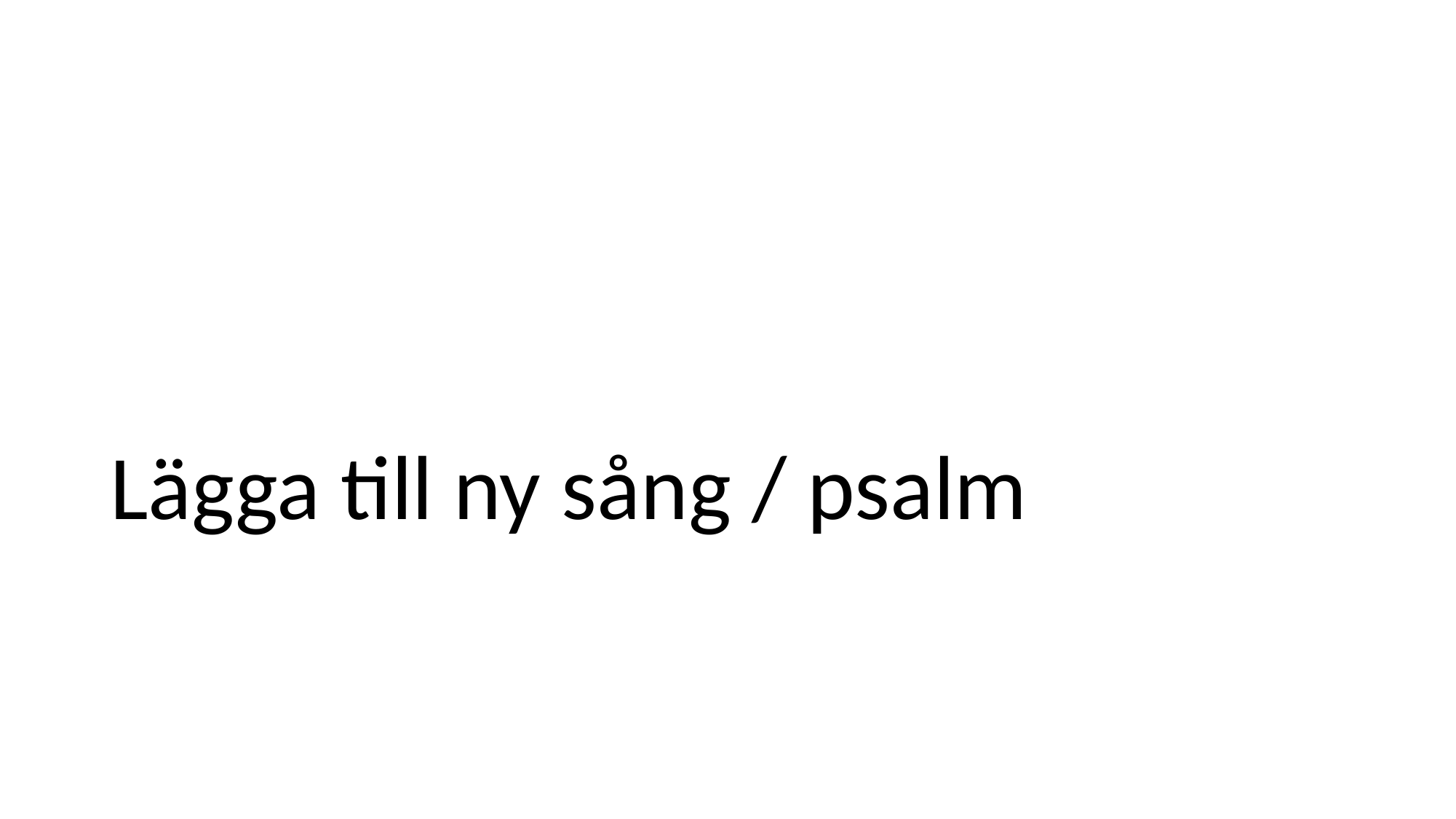

# Lägga till ny sång / psalm